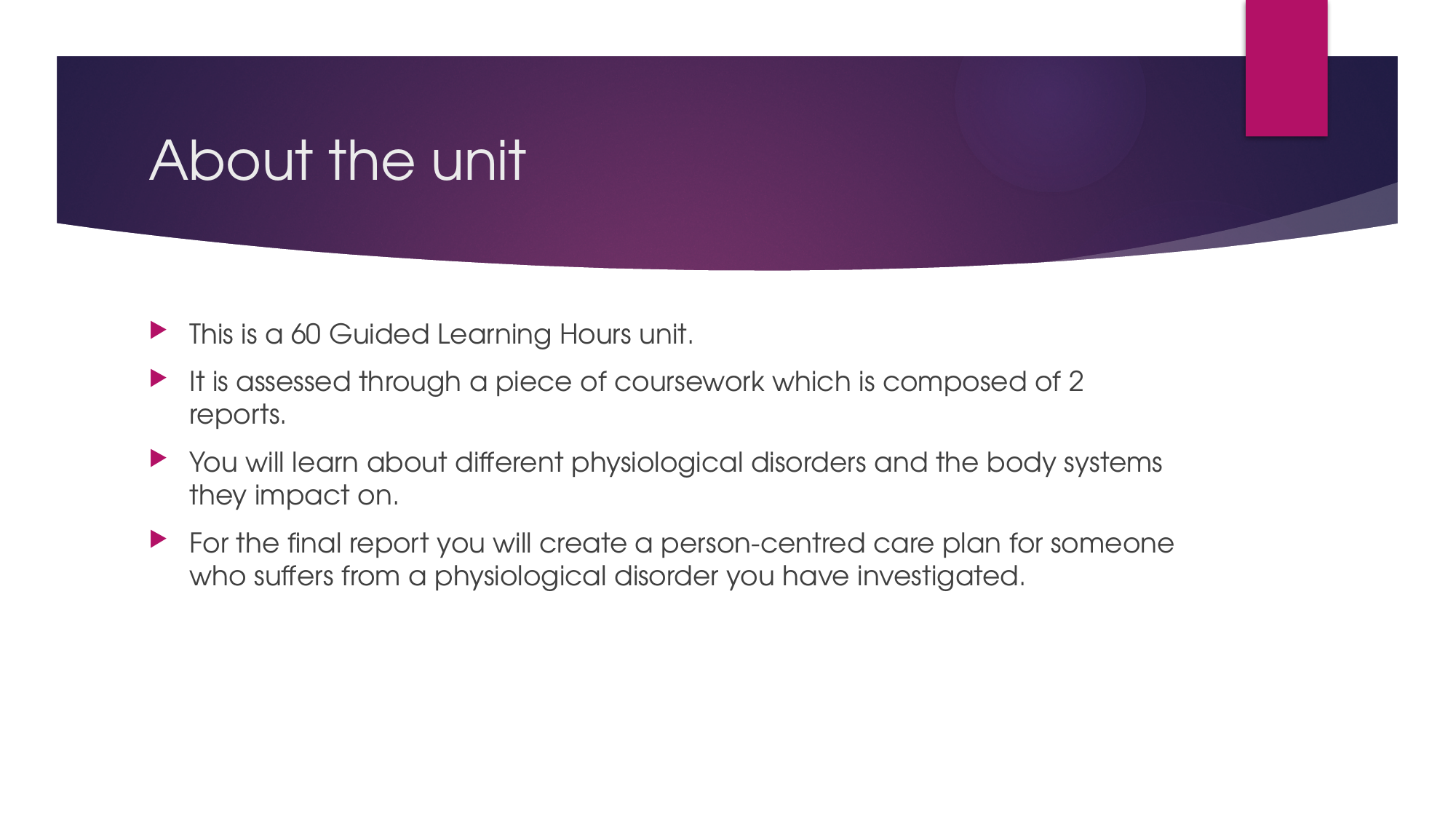

# About the unit
This is a 60 Guided Learning Hours unit.
It is assessed through a piece of coursework which is composed of 2 reports.
You will learn about different physiological disorders and the body systems they impact on.
For the final report you will create a person-centred care plan for someone who suffers from a physiological disorder you have investigated.